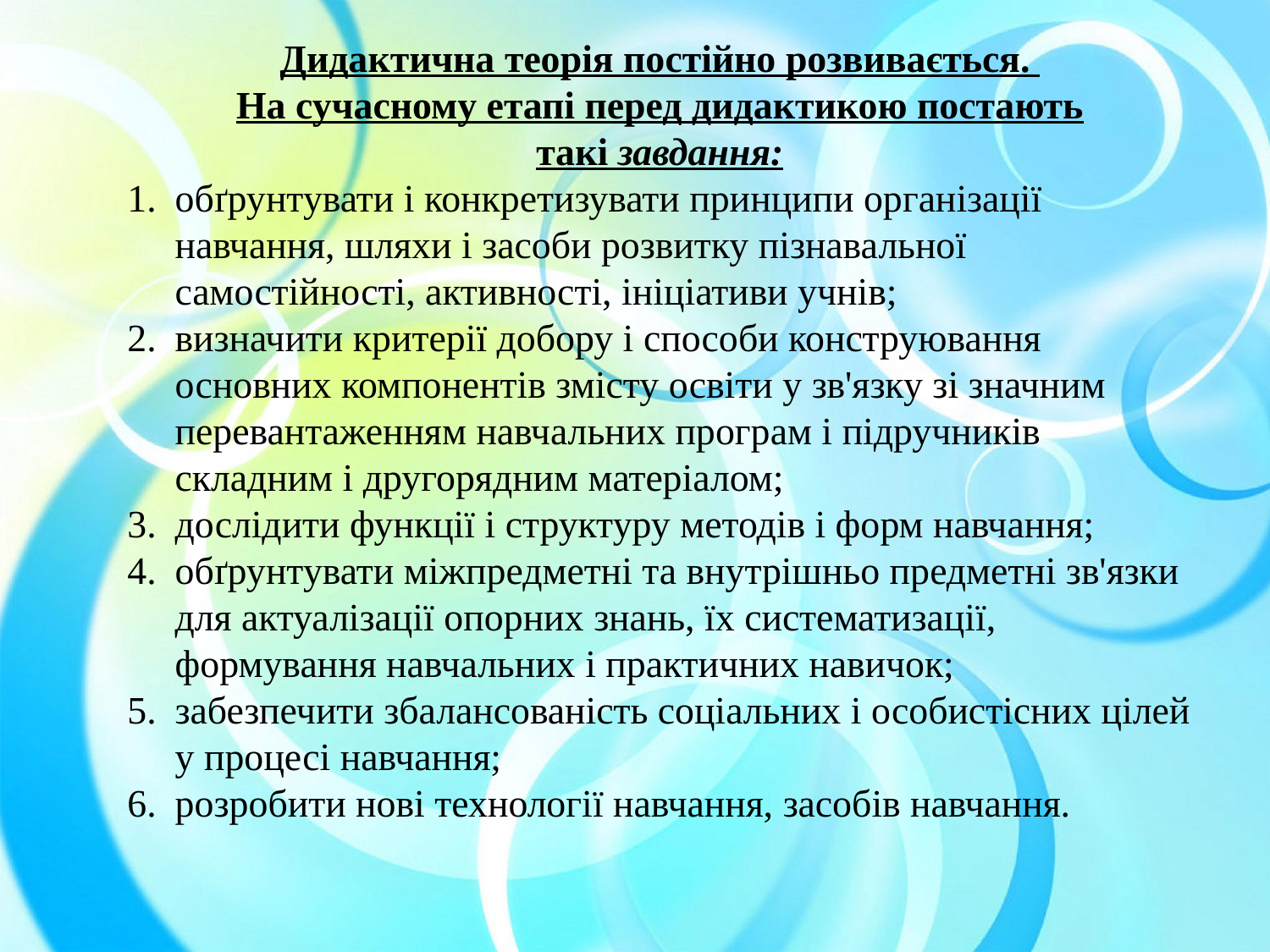

Дидактична теорія постійно розвивається.
На сучасному етапі перед дидактикою постають такі завдання:
обґрунтувати і конкретизувати принципи організації навчання, шляхи і засоби розвитку пізнавальної самостійності, активності, ініціативи учнів;
визначити критерії добору і способи конструювання основних компонентів змісту освіти у зв'язку зі значним перевантаженням навчальних програм і підручників складним і другорядним матеріалом;
дослідити функції і структуру методів і форм навчання;
обґрунтувати міжпредметні та внутрішньо предметні зв'язки для актуалізації опорних знань, їх систематизації, формування навчальних і практичних навичок;
забезпечити збалансованість соціальних і особистісних цілей у процесі навчання;
розробити нові технології навчання, засобів навчання.